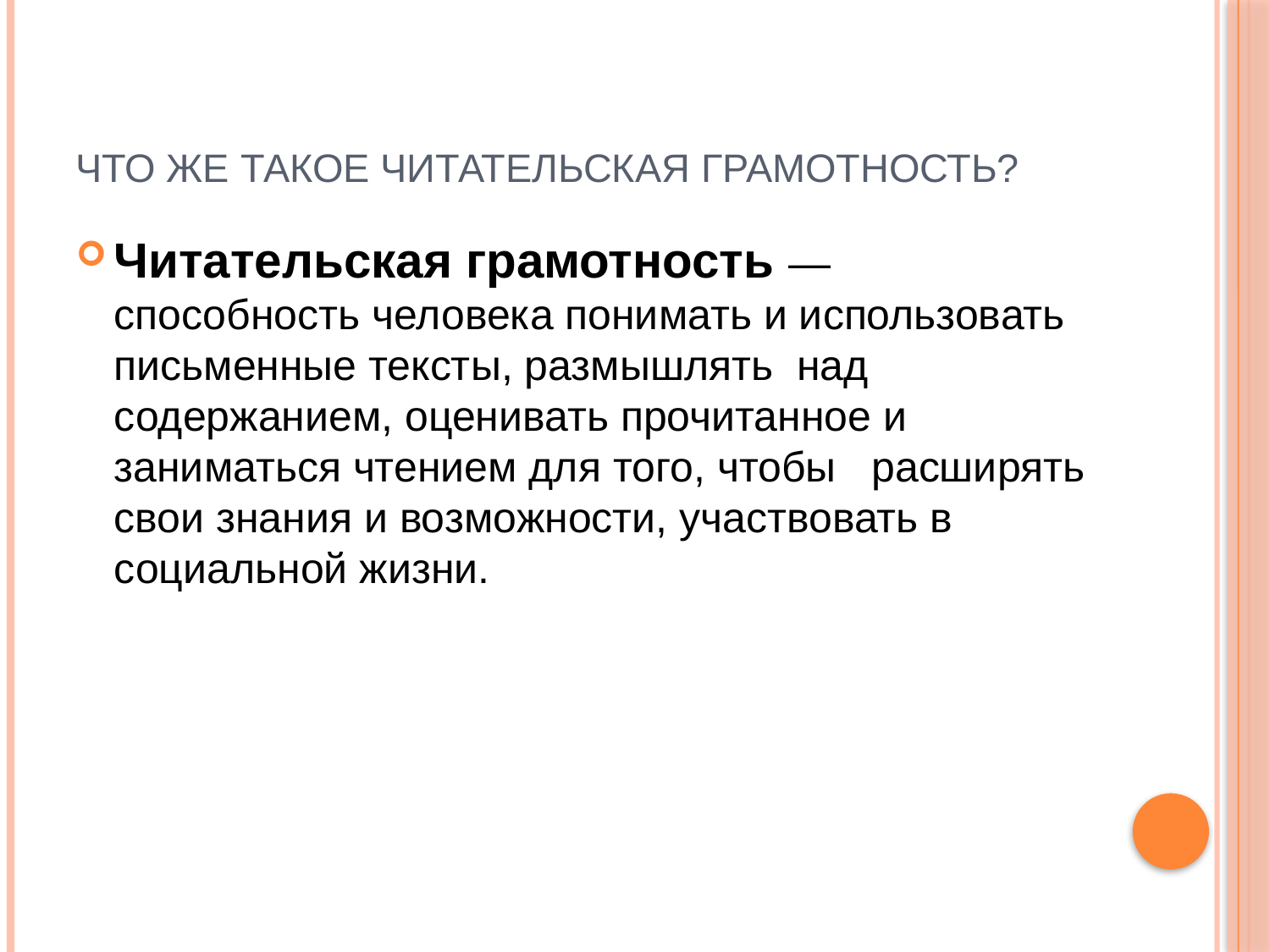

# Что же такое читательская грамотность?
Читательская грамотность ― способность человека понимать и использовать письменные тексты, размышлять  над содержанием, оценивать прочитанное и заниматься чтением для того, чтобы   расширять свои знания и возможности, участвовать в социальной жизни.